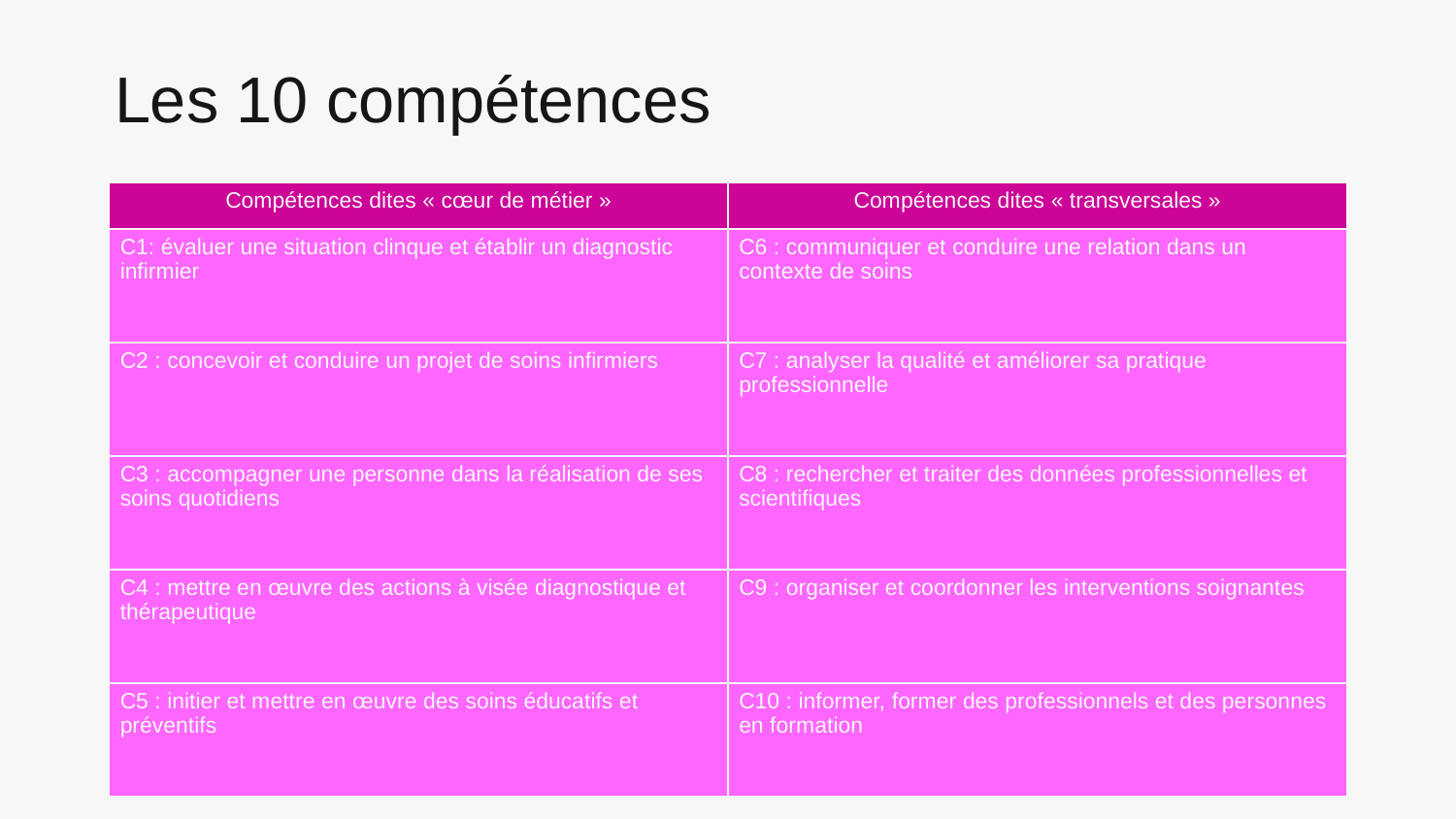

# Les 10 compétences
| Compétences dites « cœur de métier » | Compétences dites « transversales » |
| --- | --- |
| C1: évaluer une situation clinque et établir un diagnostic infirmier | C6 : communiquer et conduire une relation dans un contexte de soins |
| C2 : concevoir et conduire un projet de soins infirmiers | C7 : analyser la qualité et améliorer sa pratique professionnelle |
| C3 : accompagner une personne dans la réalisation de ses soins quotidiens | C8 : rechercher et traiter des données professionnelles et scientifiques |
| C4 : mettre en œuvre des actions à visée diagnostique et thérapeutique | C9 : organiser et coordonner les interventions soignantes |
| C5 : initier et mettre en œuvre des soins éducatifs et préventifs | C10 : informer, former des professionnels et des personnes en formation |